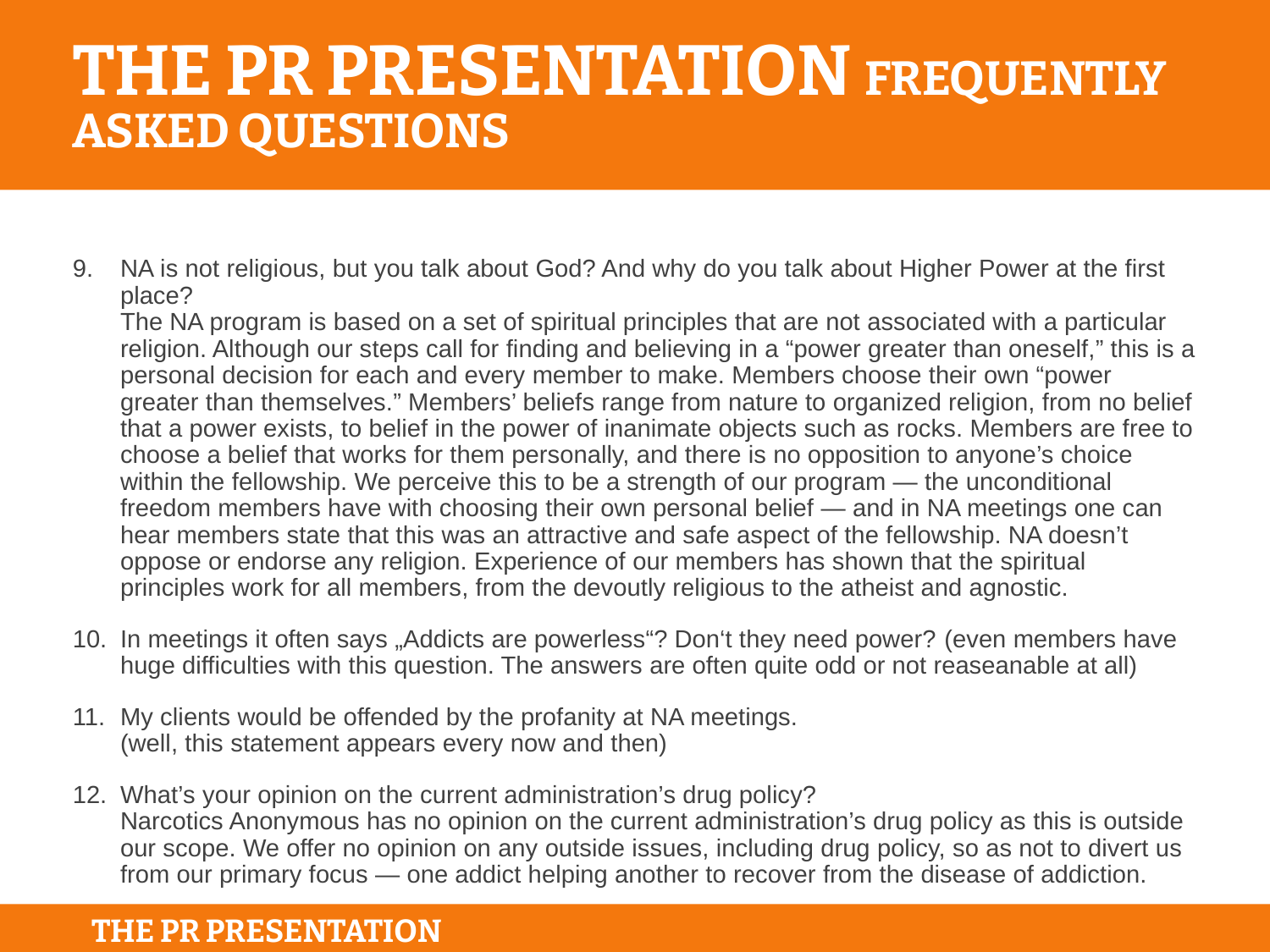

# The PR Presentation Frequently asked questions
NA is not religious, but you talk about God? And why do you talk about Higher Power at the first place?
The NA program is based on a set of spiritual principles that are not associated with a particular religion. Although our steps call for finding and believing in a “power greater than oneself,” this is a personal decision for each and every member to make. Members choose their own “power greater than themselves.” Members’ beliefs range from nature to organized religion, from no belief that a power exists, to belief in the power of inanimate objects such as rocks. Members are free to choose a belief that works for them personally, and there is no opposition to anyone’s choice within the fellowship. We perceive this to be a strength of our program — the unconditional freedom members have with choosing their own personal belief — and in NA meetings one can hear members state that this was an attractive and safe aspect of the fellowship. NA doesn’t oppose or endorse any religion. Experience of our members has shown that the spiritual principles work for all members, from the devoutly religious to the atheist and agnostic.
In meetings it often says „Addicts are powerless“? Don‘t they need power? (even members have
huge difficulties with this question. The answers are often quite odd or not reaseanable at all)
My clients would be offended by the profanity at NA meetings.
(well, this statement appears every now and then)
What’s your opinion on the current administration’s drug policy?
Narcotics Anonymous has no opinion on the current administration’s drug policy as this is outside our scope. We offer no opinion on any outside issues, including drug policy, so as not to divert us from our primary focus — one addict helping another to recover from the disease of addiction.

THE PR PRESENTATION